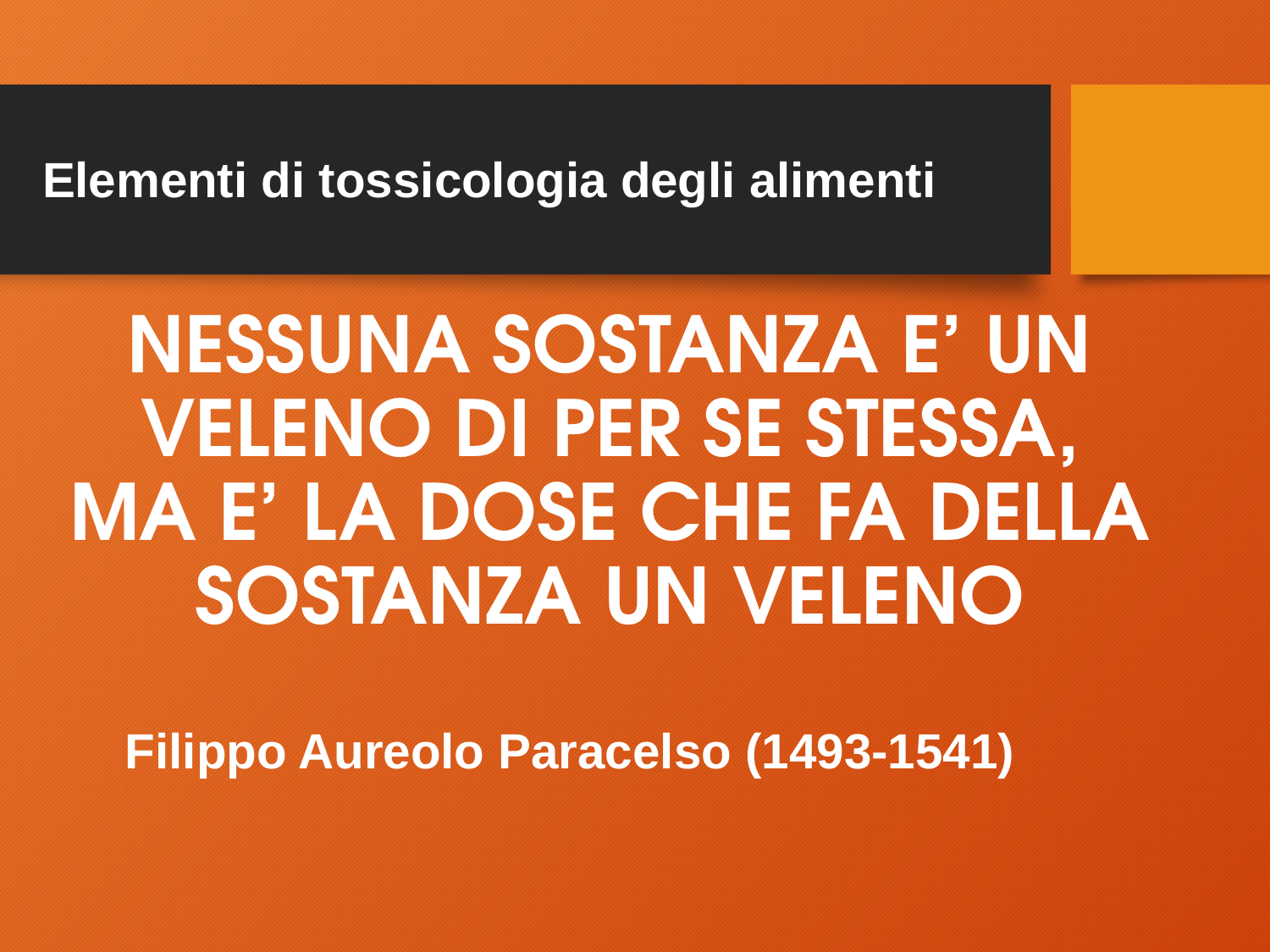

Elementi di tossicologia degli alimenti
NESSUNA SOSTANZA E’ UN VELENO DI PER SE STESSA, MA E’ LA DOSE CHE FA DELLA SOSTANZA UN VELENO

# Filippo Aureolo Paracelso (1493-1541)